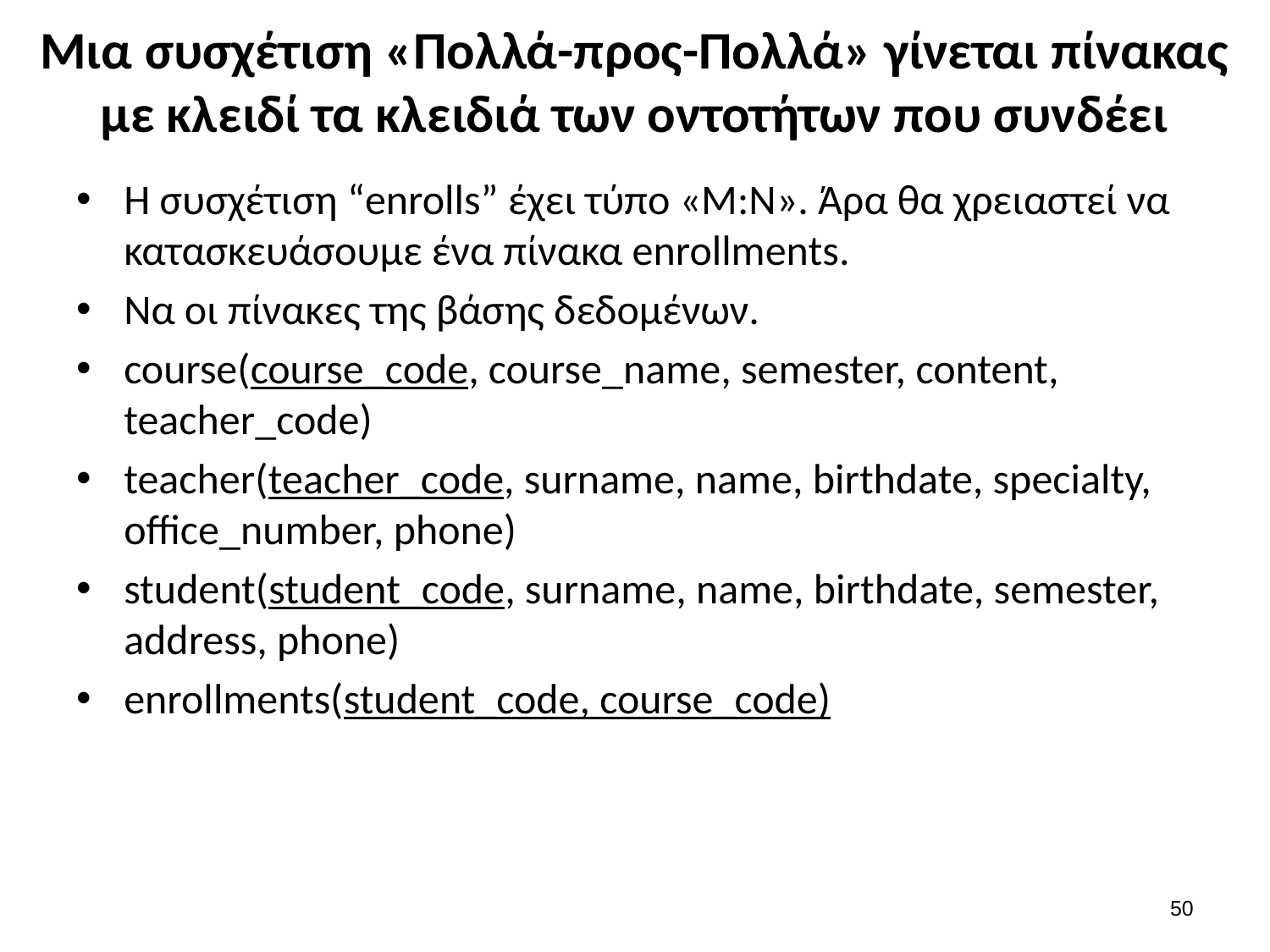

# Μια συσχέτιση «Πολλά-προς-Πολλά» γίνεται πίνακας με κλειδί τα κλειδιά των οντοτήτων που συνδέει
Η συσχέτιση “enrolls” έχει τύπο «Μ:N». Άρα θα χρειαστεί να κατασκευάσουμε ένα πίνακα enrollments.
Να οι πίνακες της βάσης δεδομένων.
course(course_code, course_name, semester, content, teacher_code)
teacher(teacher_code, surname, name, birthdate, specialty, office_number, phone)
student(student_code, surname, name, birthdate, semester, address, phone)
enrollments(student_code, course_code)
50